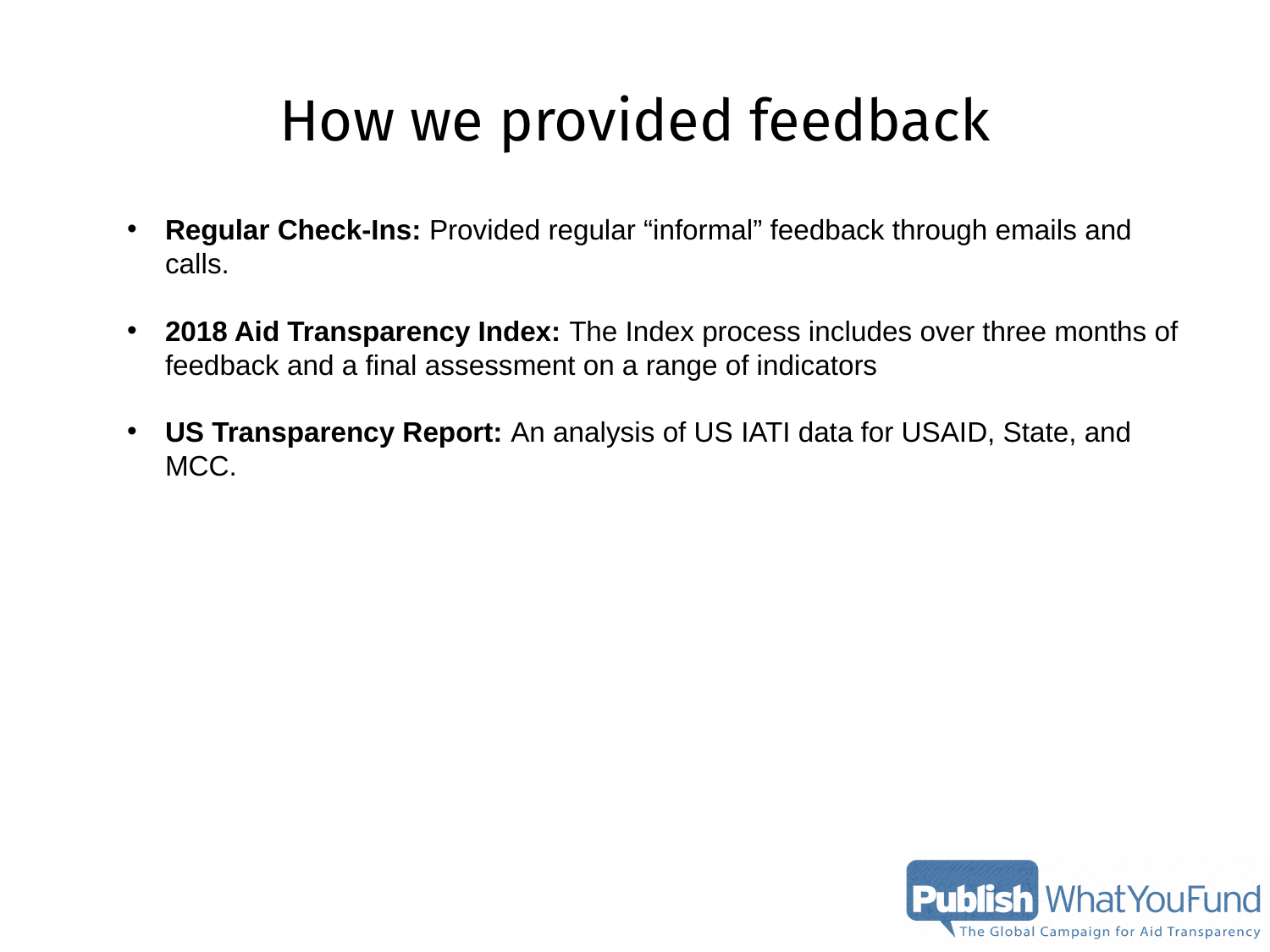

# How we provided feedback
Regular Check-Ins: Provided regular “informal” feedback through emails and calls.
2018 Aid Transparency Index: The Index process includes over three months of feedback and a final assessment on a range of indicators

US Transparency Report: An analysis of US IATI data for USAID, State, and MCC.